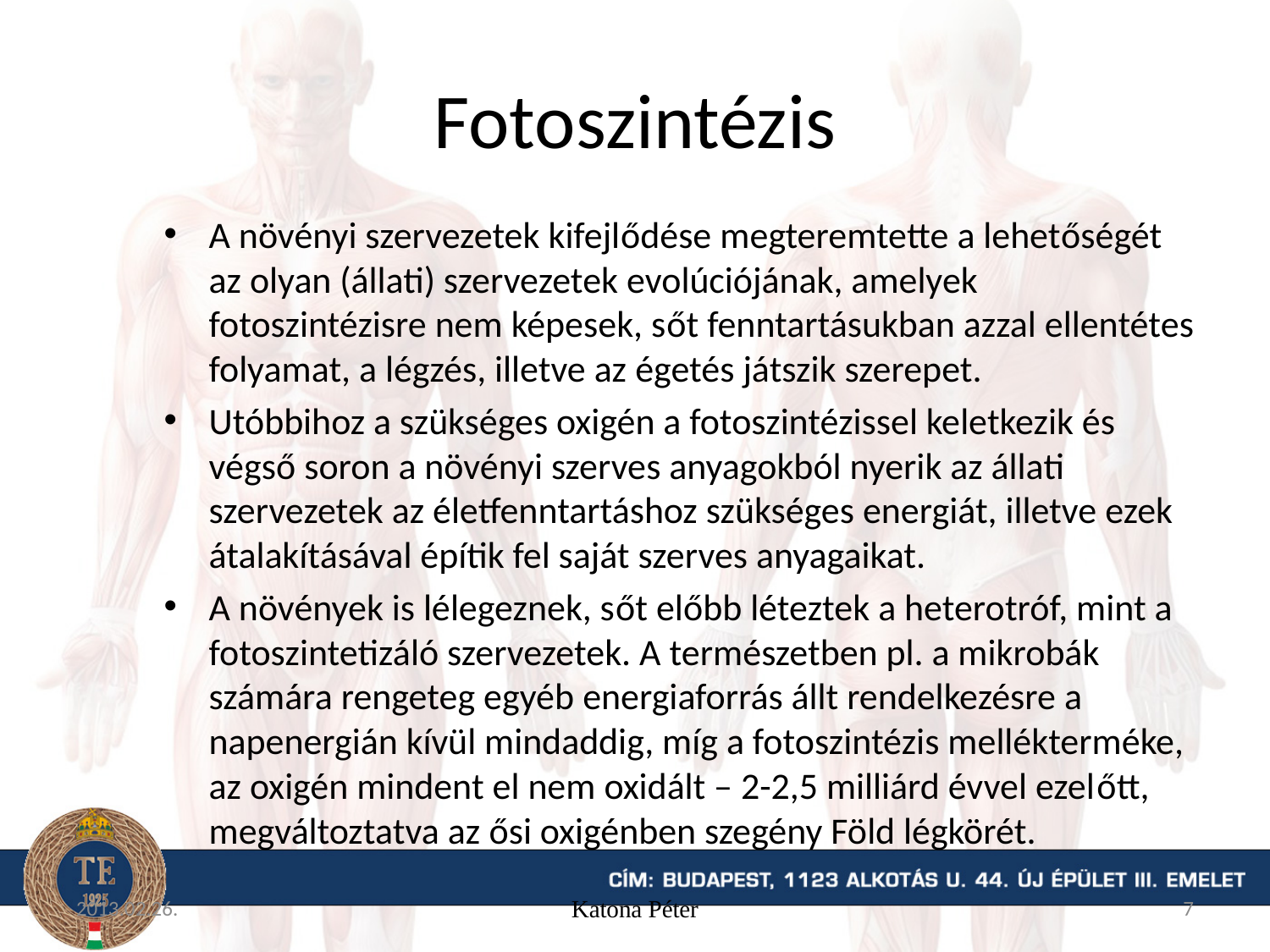

# Fotoszintézis
A növényi szervezetek kifejlődése megteremtette a lehetőségét az olyan (állati) szervezetek evolúciójának, amelyek fotoszintézisre nem képesek, sőt fenntartásukban azzal ellentétes folyamat, a légzés, illetve az égetés játszik szerepet.
Utóbbihoz a szükséges oxigén a fotoszintézissel keletkezik és végső soron a növényi szerves anyagokból nyerik az állati szervezetek az életfenntartáshoz szükséges energiát, illetve ezek átalakításával építik fel saját szerves anyagaikat.
A növények is lélegeznek, sőt előbb léteztek a heterotróf, mint a fotoszintetizáló szervezetek. A természetben pl. a mikrobák számára rengeteg egyéb energiaforrás állt rendelkezésre a napenergián kívül mindaddig, míg a fotoszintézis mellékterméke, az oxigén mindent el nem oxidált – 2-2,5 milliárd évvel ezelőtt, megváltoztatva az ősi oxigénben szegény Föld légkörét.
2013.02.26.
Katona Péter
7